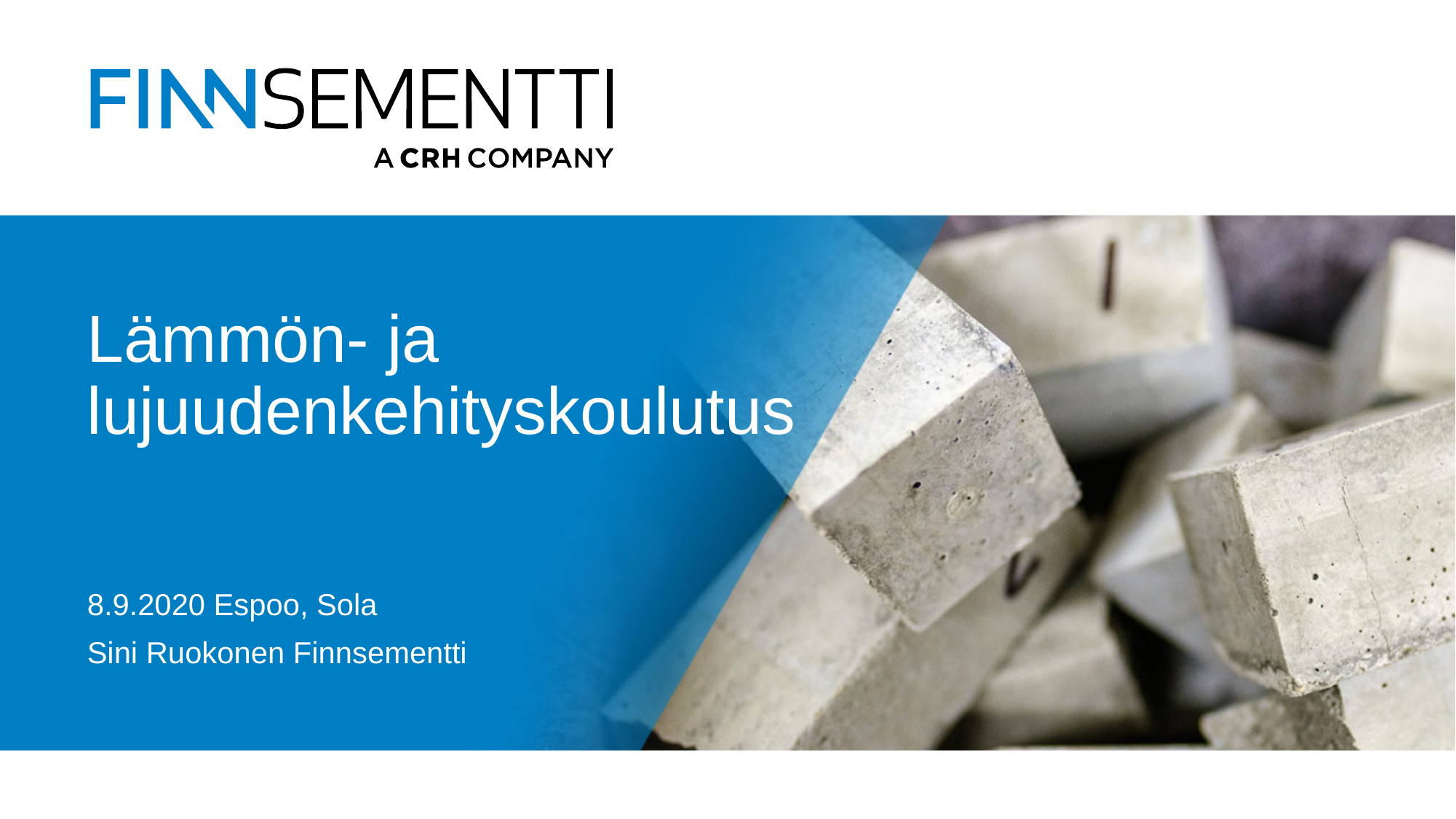

# Lämmön- ja lujuudenkehityskoulutus
8.9.2020 Espoo, Sola
Sini Ruokonen Finnsementti